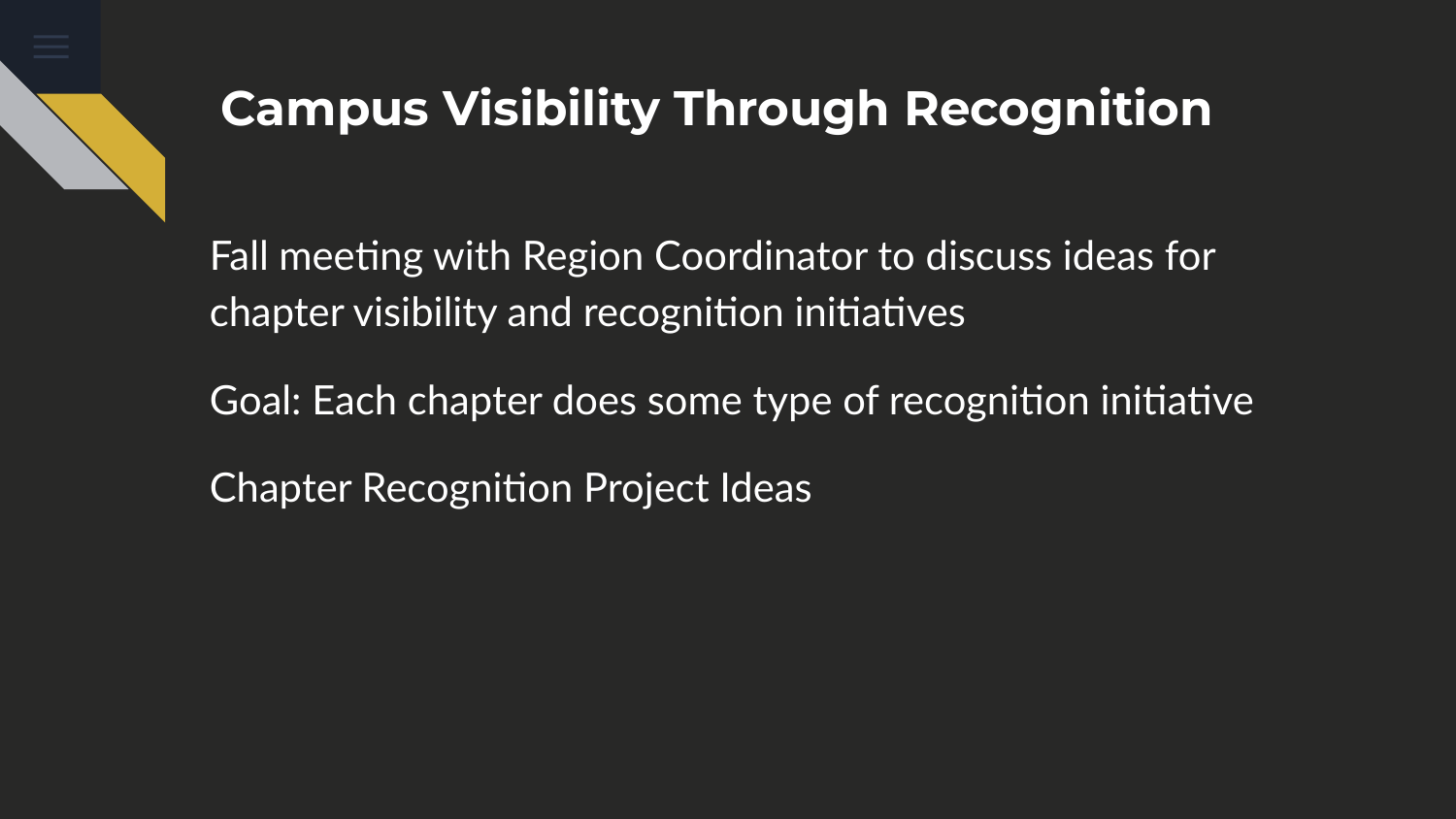

# Campus Visibility Through Recognition
Fall meeting with Region Coordinator to discuss ideas for chapter visibility and recognition initiatives
Goal: Each chapter does some type of recognition initiative
Chapter Recognition Project Ideas